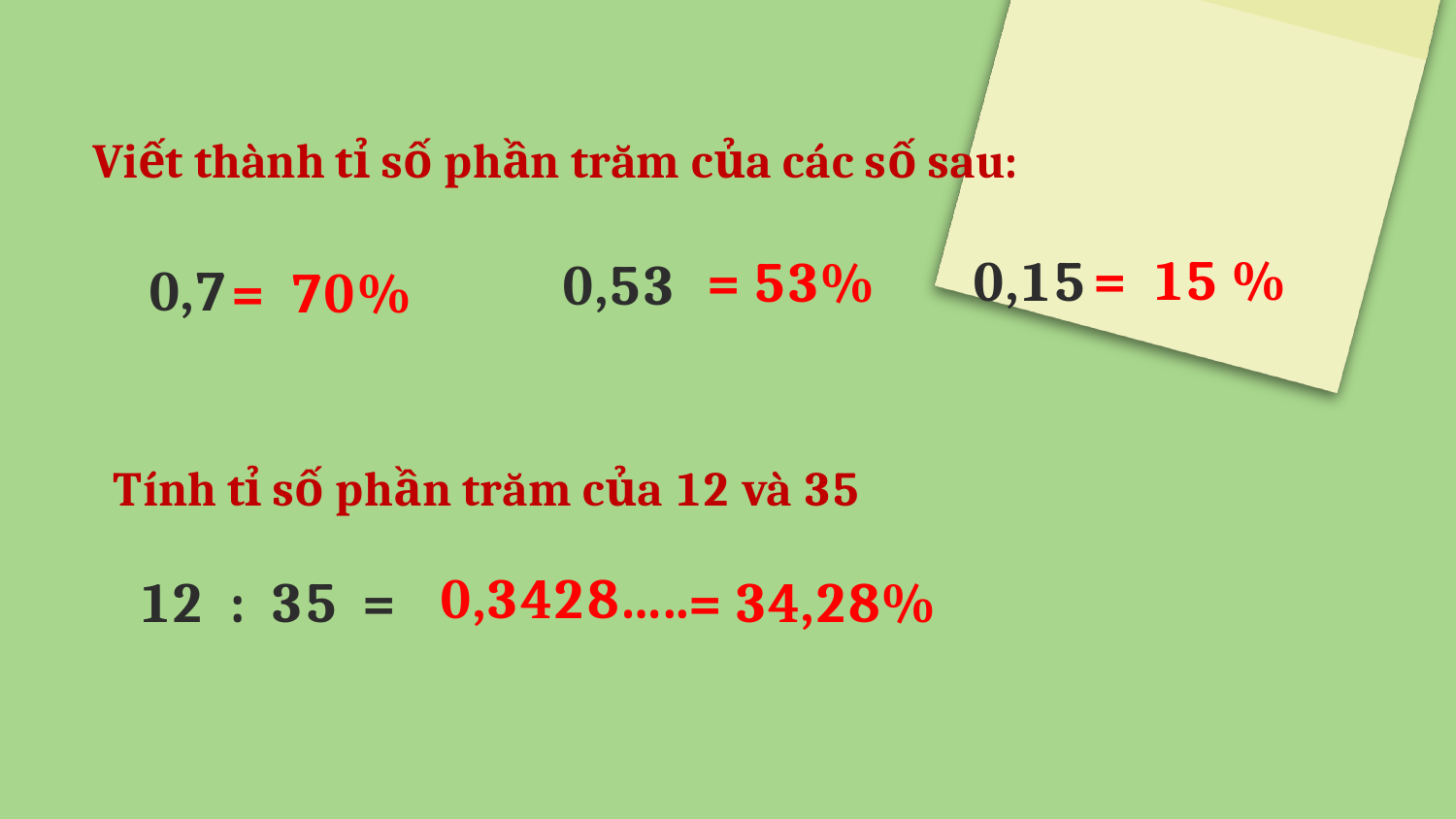

Viết thành tỉ số phần trăm của các số sau:
=  15 %
0,15
= 53%
0,53
0,7
=  70%
Tính tỉ số phần trăm của 12 và 35
0,3428…..
= 34,28%
12  :  35  =